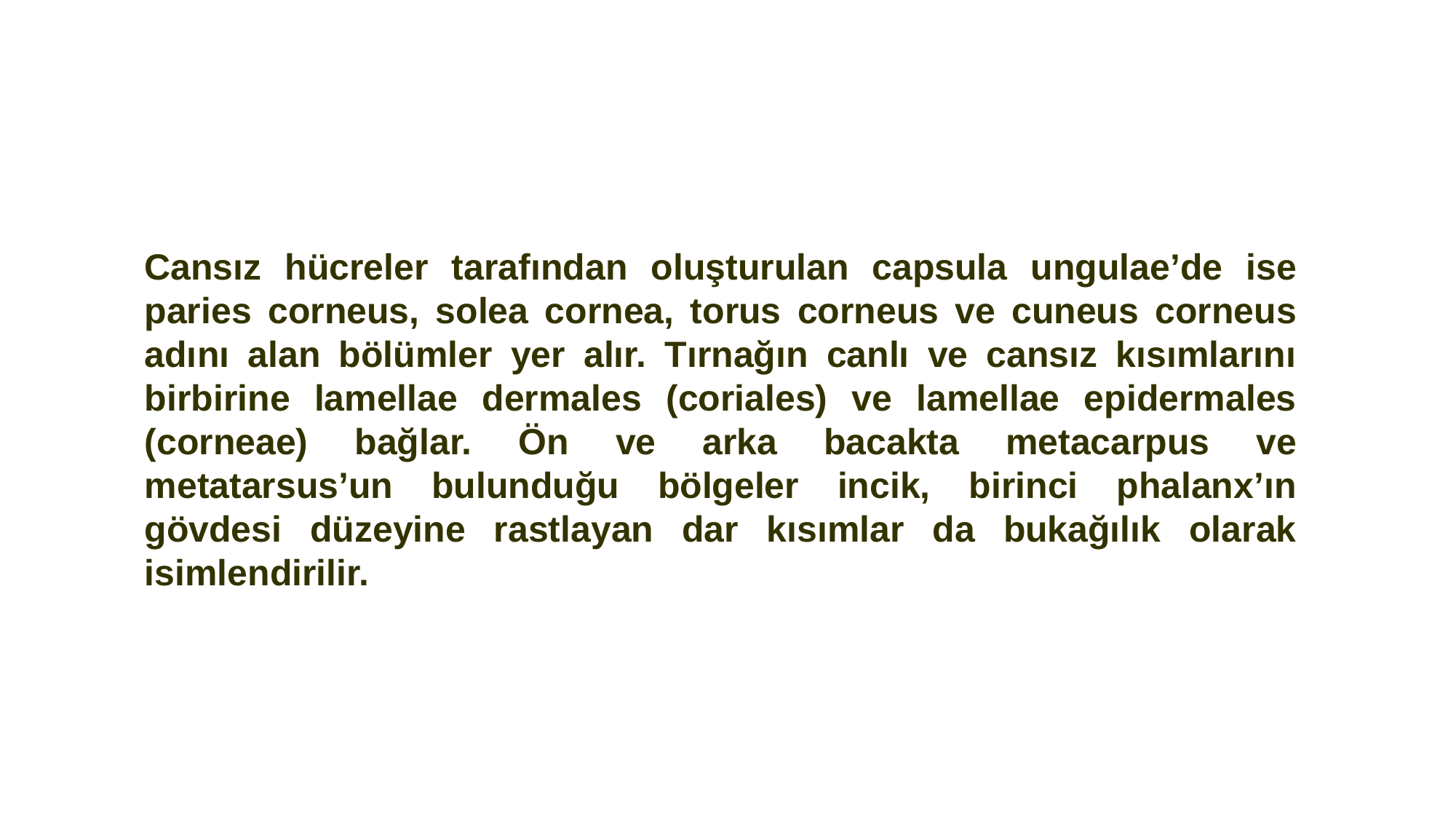

Cansız hücreler tarafından oluşturulan capsula ungulae’de ise paries corneus, solea cornea, torus corneus ve cuneus corneus adını alan bölümler yer alır. Tırnağın canlı ve cansız kısımlarını birbirine lamellae dermales (coriales) ve lamellae epidermales (corneae) bağlar. Ön ve arka bacakta metacarpus ve metatarsus’un bulunduğu bölgeler incik, birinci phalanx’ın gövdesi düzeyine rastlayan dar kısımlar da bukağılık olarak isimlendirilir.